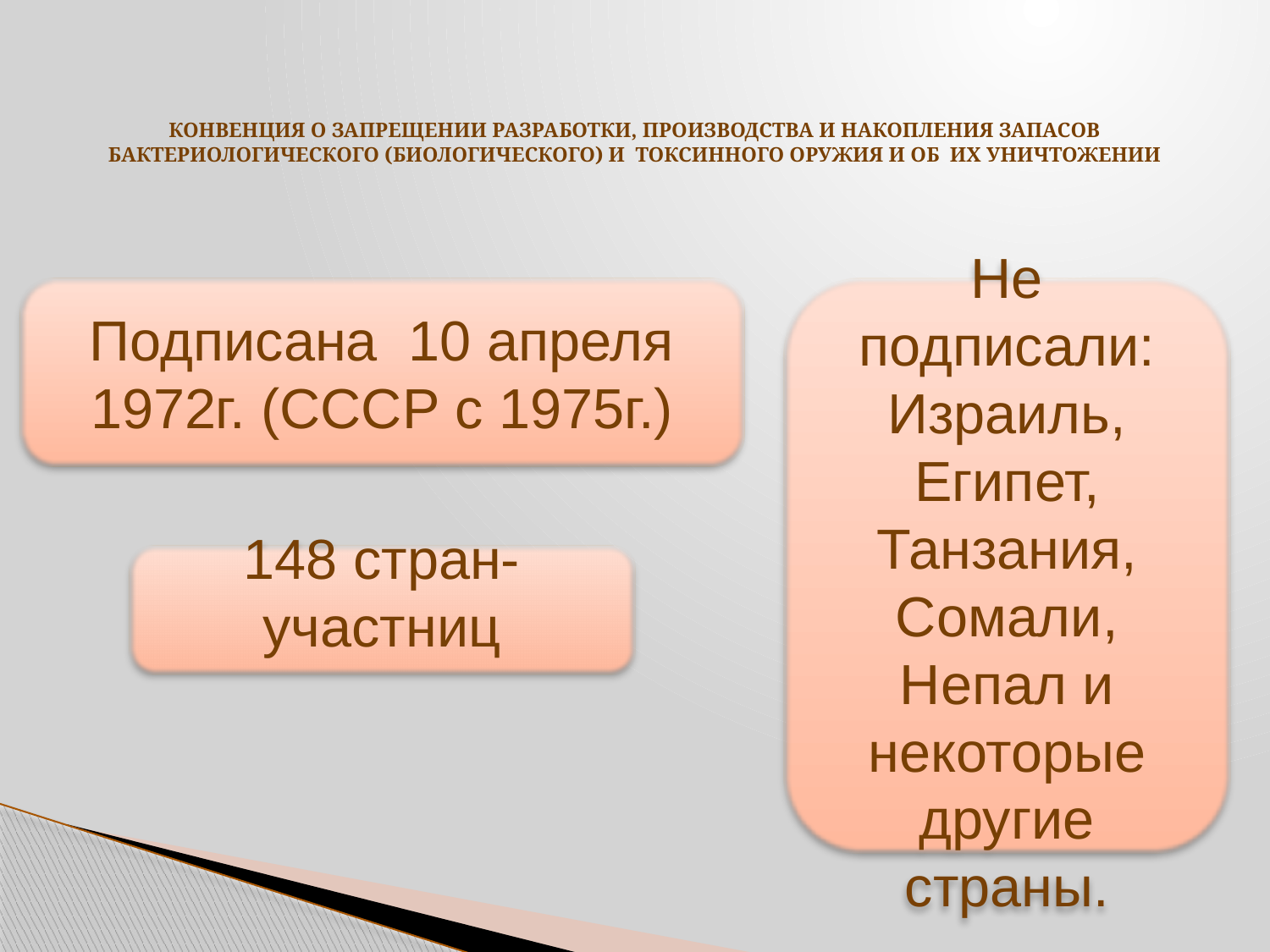

# КОНВЕНЦИЯ О ЗАПРЕЩЕНИИ РАЗРАБОТКИ, ПРОИЗВОДСТВА И НАКОПЛЕНИЯ ЗАПАСОВ БАКТЕРИОЛОГИЧЕСКОГО (БИОЛОГИЧЕСКОГО) И  ТОКСИННОГО ОРУЖИЯ И ОБ  ИХ УНИЧТОЖЕНИИ

Подписана  10 апреля 1972г. (СССР с 1975г.)

Не подписали: Израиль, Египет, Танзания, Сомали, Непал и некоторые другие страны.

148 стран-участниц